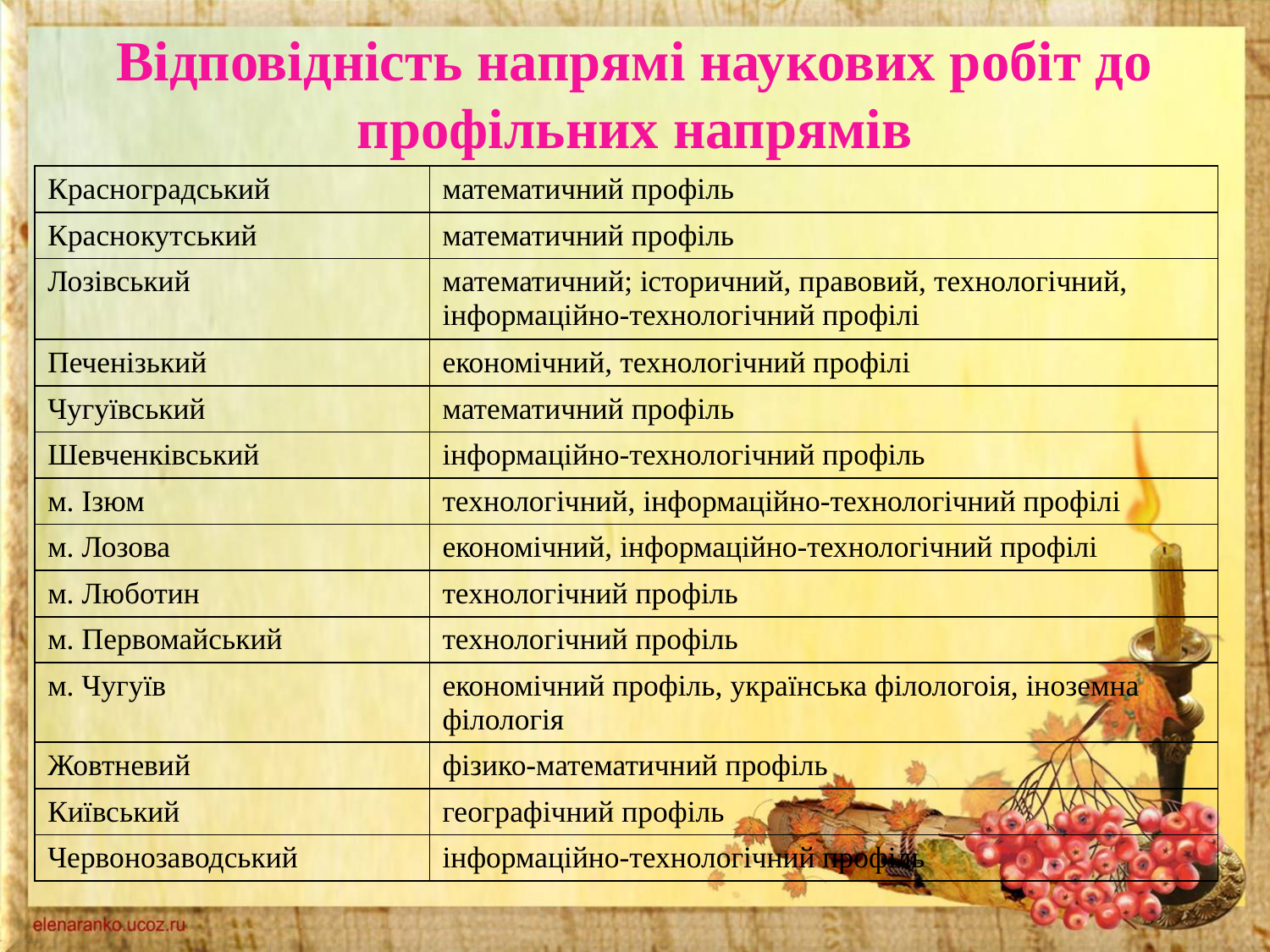

# Відповідність напрямі наукових робіт до профільних напрямів
| Красноградський | математичний профіль |
| --- | --- |
| Краснокутський | математичний профіль |
| Лозівський | математичний; історичний, правовий, технологічний, інформаційно-технологічний профілі |
| Печенізький | економічний, технологічний профілі |
| Чугуївський | математичний профіль |
| Шевченківський | інформаційно-технологічний профіль |
| м. Ізюм | технологічний, інформаційно-технологічний профілі |
| м. Лозова | економічний, інформаційно-технологічний профілі |
| м. Люботин | технологічний профіль |
| м. Первомайський | технологічний профіль |
| м. Чугуїв | економічний профіль, українська філологоія, іноземна філологія |
| Жовтневий | фізико-математичний профіль |
| Київський | географічний профіль |
| Червонозаводський | інформаційно-технологічний профіль |